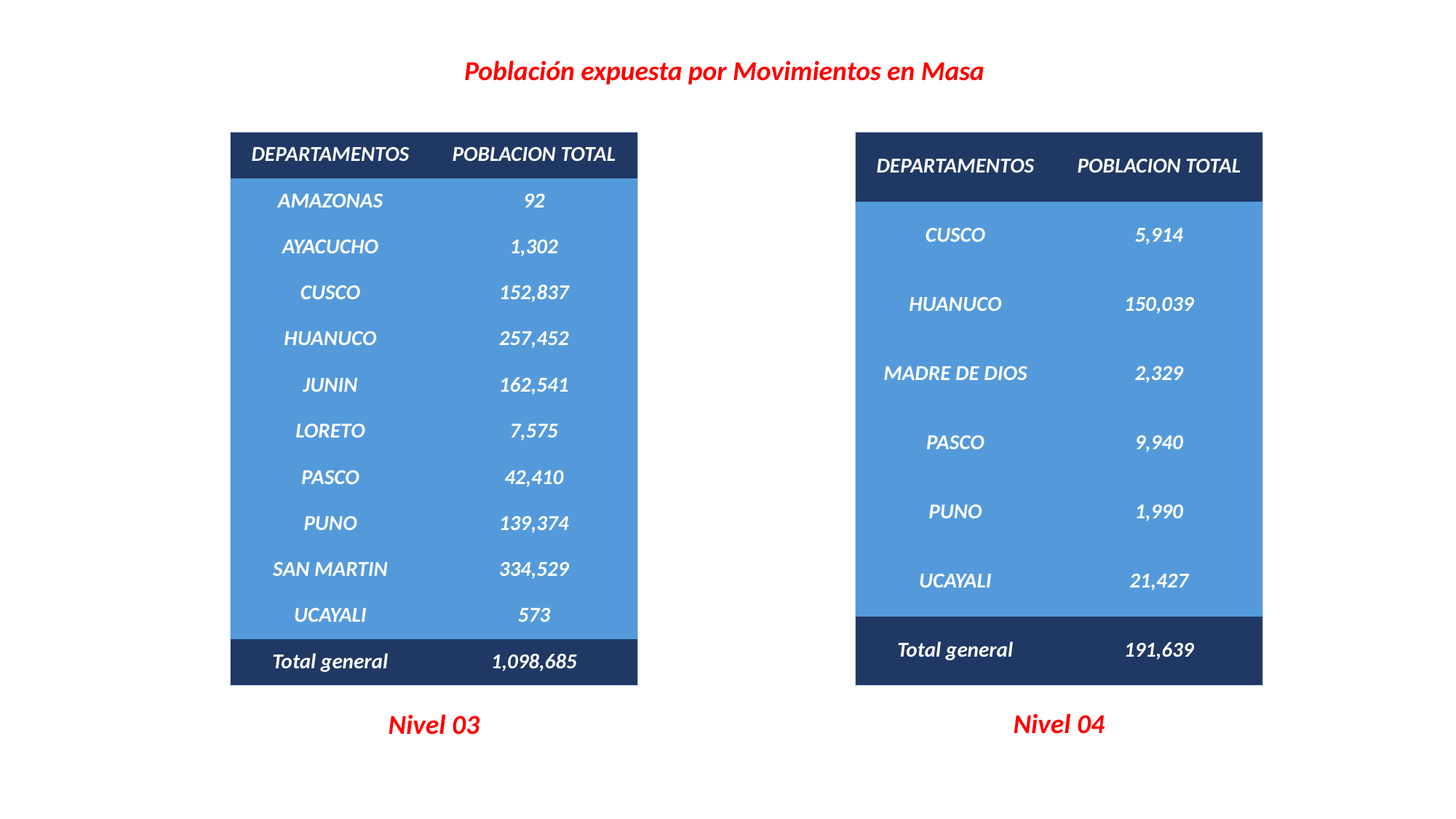

Población expuesta por Movimientos en Masa
| DEPARTAMENTOS | POBLACION TOTAL |
| --- | --- |
| AMAZONAS | 92 |
| AYACUCHO | 1,302 |
| CUSCO | 152,837 |
| HUANUCO | 257,452 |
| JUNIN | 162,541 |
| LORETO | 7,575 |
| PASCO | 42,410 |
| PUNO | 139,374 |
| SAN MARTIN | 334,529 |
| UCAYALI | 573 |
| Total general | 1,098,685 |
| DEPARTAMENTOS | POBLACION TOTAL |
| --- | --- |
| CUSCO | 5,914 |
| HUANUCO | 150,039 |
| MADRE DE DIOS | 2,329 |
| PASCO | 9,940 |
| PUNO | 1,990 |
| UCAYALI | 21,427 |
| Total general | 191,639 |
Nivel 04
Nivel 03